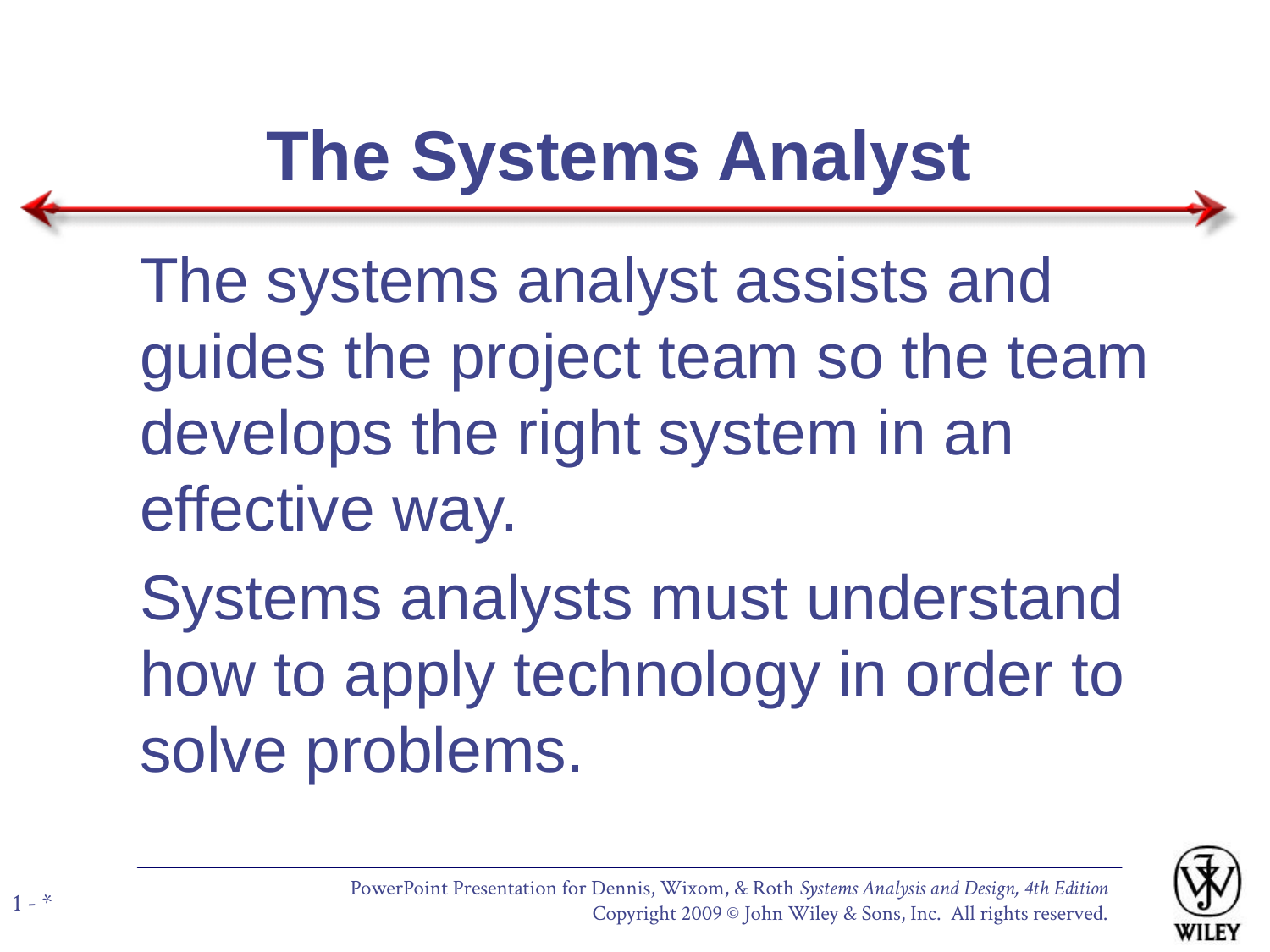

# The Systems Analyst
The systems analyst assists and guides the project team so the team develops the right system in an effective way.
Systems analysts must understand how to apply technology in order to solve problems.

PowerPoint Presentation for Dennis, Wixom, & Roth Systems Analysis and Design, 4th Edition
Copyright 2009 © John Wiley & Sons, Inc.  All rights reserved.
1 - *